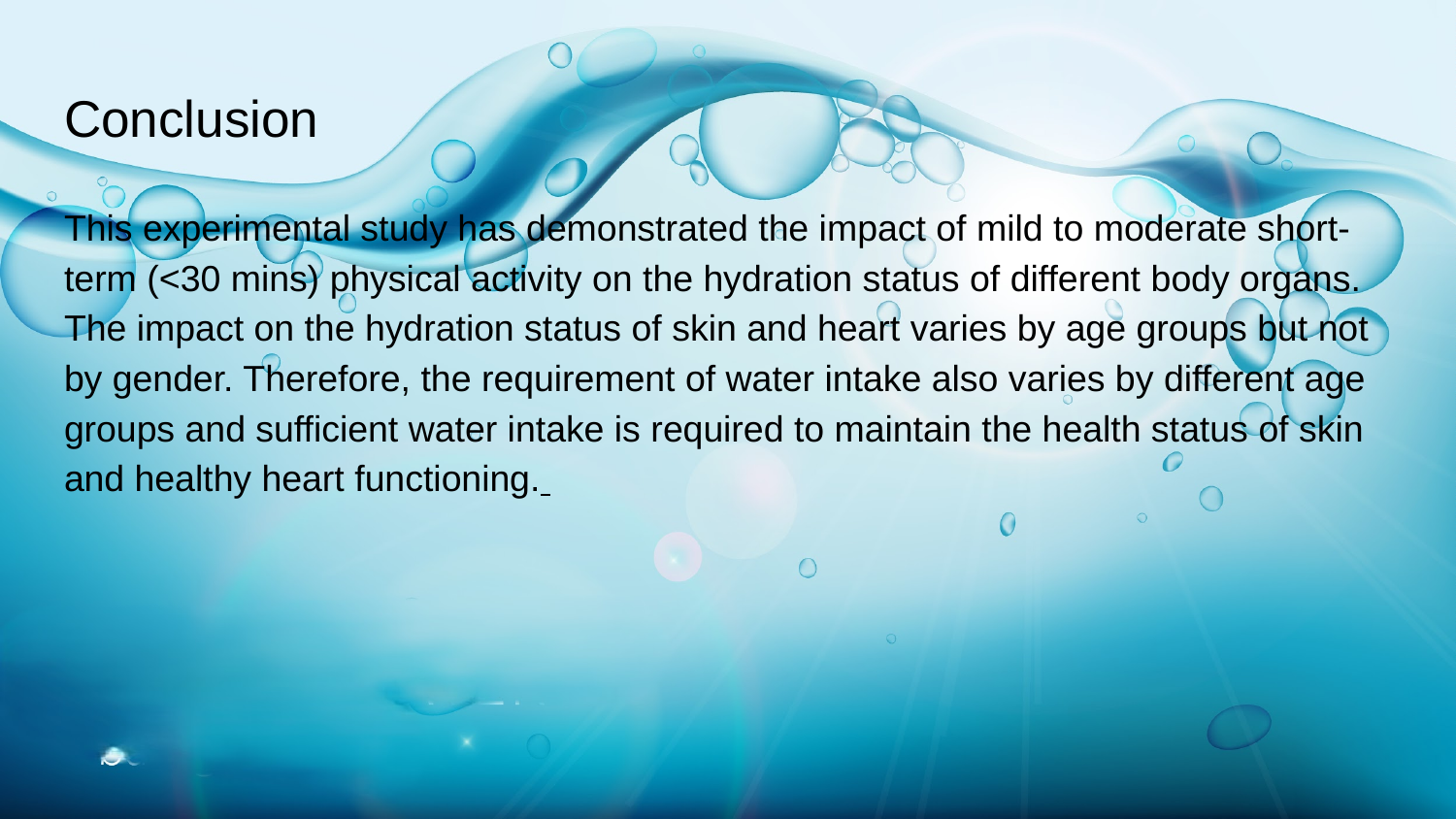

# Conclusion
This experimental study has demonstrated the impact of mild to moderate short-term (<30 mins) physical activity on the hydration status of different body organs. The impact on the hydration status of skin and heart varies by age groups but not by gender. Therefore, the requirement of water intake also varies by different age groups and sufficient water intake is required to maintain the health status of skin and healthy heart functioning.